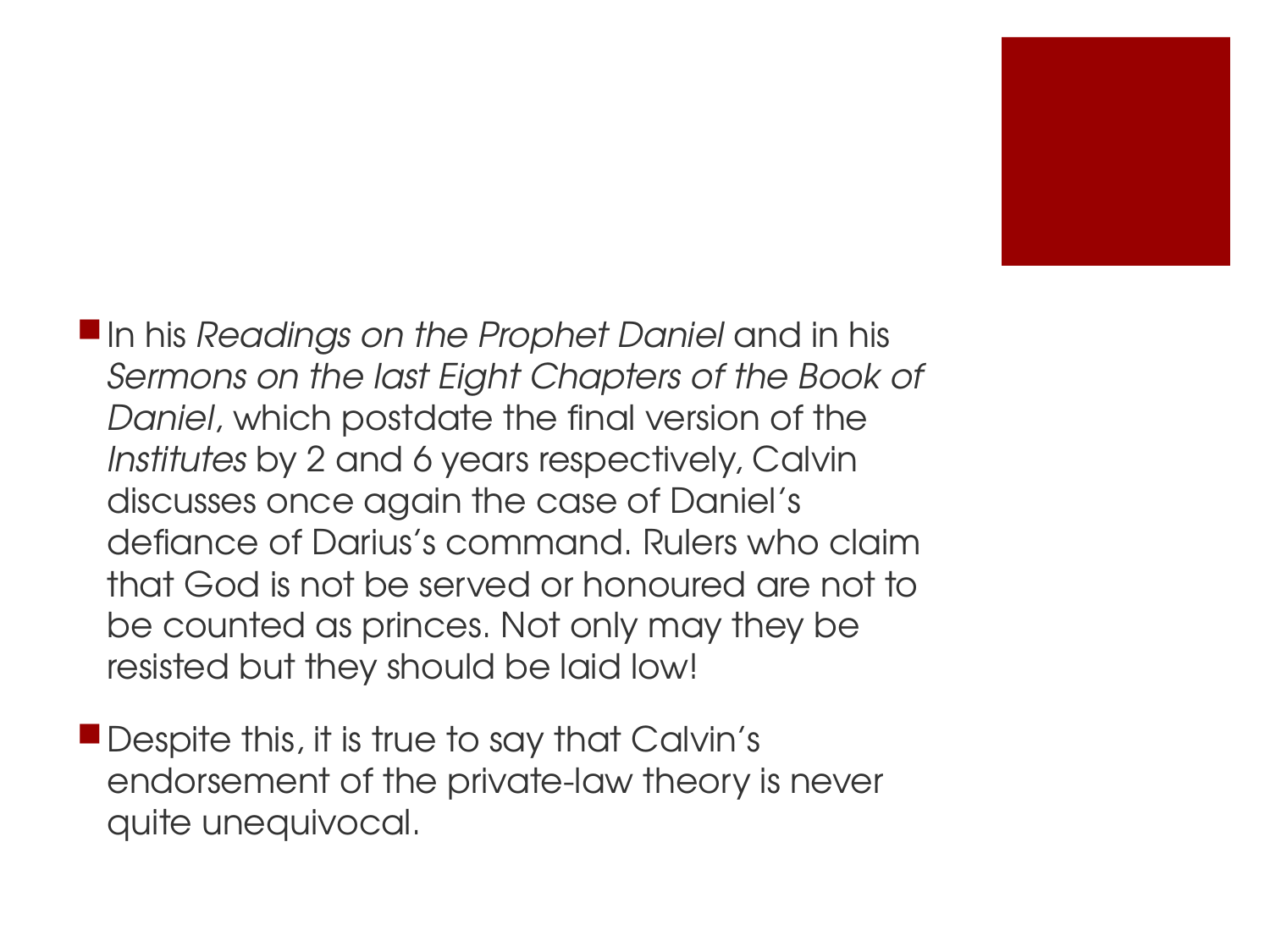

#
In his Readings on the Prophet Daniel and in his Sermons on the last Eight Chapters of the Book of Daniel, which postdate the final version of the Institutes by 2 and 6 years respectively, Calvin discusses once again the case of Daniel’s defiance of Darius’s command. Rulers who claim that God is not be served or honoured are not to be counted as princes. Not only may they be resisted but they should be laid low!
Despite this, it is true to say that Calvin’s endorsement of the private-law theory is never quite unequivocal.